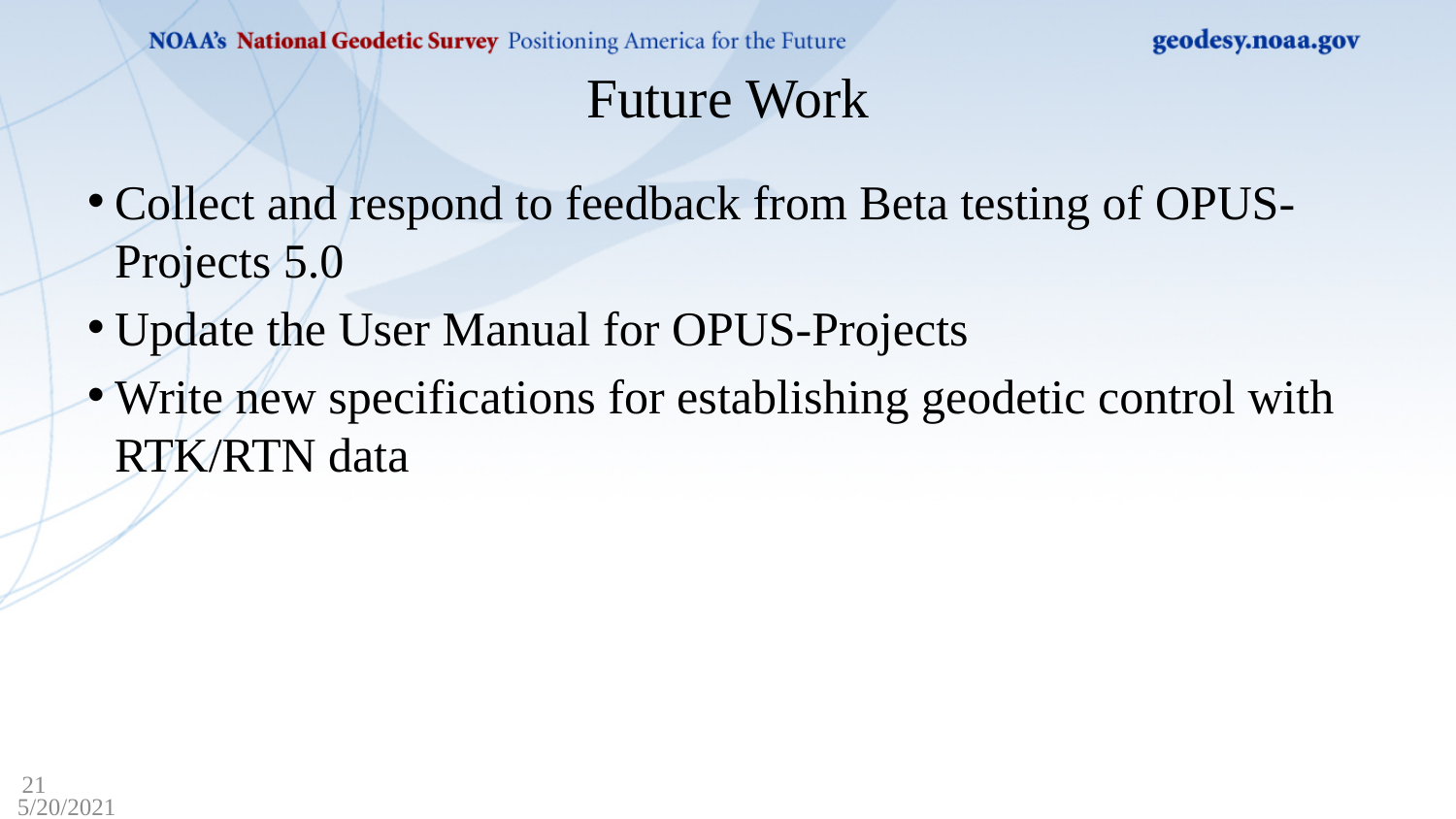

# Future Work
Collect and respond to feedback from Beta testing of OPUS-Projects 5.0
Update the User Manual for OPUS-Projects
Write new specifications for establishing geodetic control with RTK/RTN data

21
5/20/2021